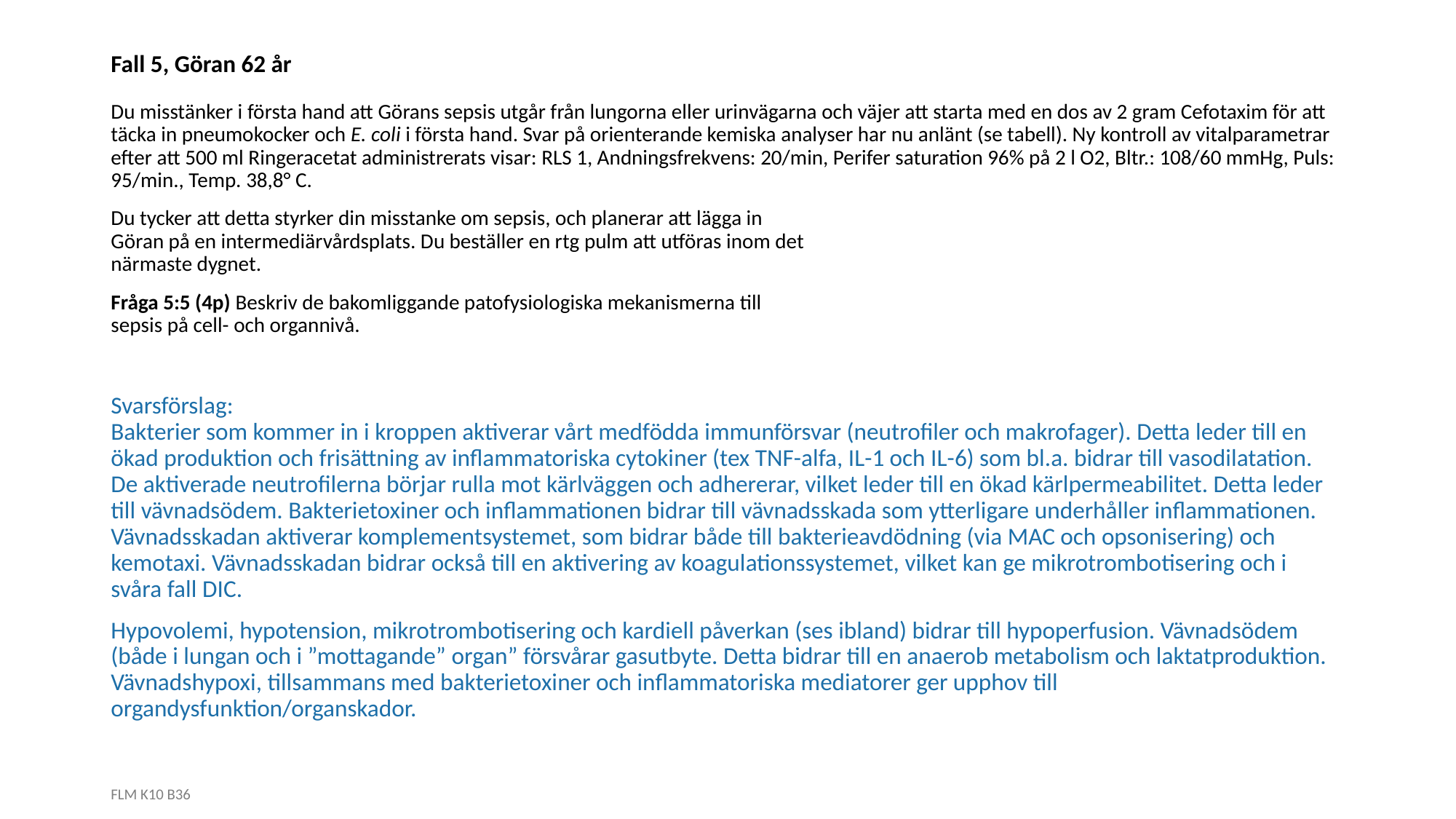

Fall 5, Göran 62 år 
Du misstänker i första hand att Görans sepsis utgår från lungorna eller urinvägarna och väjer att starta med en dos av 2 gram Cefotaxim för att täcka in pneumokocker och E. coli i första hand. Svar på orienterande kemiska analyser har nu anlänt (se tabell). Ny kontroll av vitalparametrar efter att 500 ml Ringeracetat administrerats visar: RLS 1, Andningsfrekvens: 20/min, Perifer saturation 96% på 2 l O2, Bltr.: 108/60 mmHg, Puls: 95/min., Temp. 38,8° C.
Du tycker att detta styrker din misstanke om sepsis, och planerar att lägga in
Göran på en intermediärvårdsplats. Du beställer en rtg pulm att utföras inom det
närmaste dygnet.
Fråga 5:5 (4p) Beskriv de bakomliggande patofysiologiska mekanismerna till
sepsis på cell- och organnivå.

Svarsförslag: 
Bakterier som kommer in i kroppen aktiverar vårt medfödda immunförsvar (neutrofiler och makrofager). Detta leder till en ökad produktion och frisättning av inflammatoriska cytokiner (tex TNF-alfa, IL-1 och IL-6) som bl.a. bidrar till vasodilatation. De aktiverade neutrofilerna börjar rulla mot kärlväggen och adhererar, vilket leder till en ökad kärlpermeabilitet. Detta leder till vävnadsödem. Bakterietoxiner och inflammationen bidrar till vävnadsskada som ytterligare underhåller inflammationen. Vävnadsskadan aktiverar komplementsystemet, som bidrar både till bakterieavdödning (via MAC och opsonisering) och kemotaxi. Vävnadsskadan bidrar också till en aktivering av koagulationssystemet, vilket kan ge mikrotrombotisering och i svåra fall DIC.
Hypovolemi, hypotension, mikrotrombotisering och kardiell påverkan (ses ibland) bidrar till hypoperfusion. Vävnadsödem (både i lungan och i ”mottagande” organ” försvårar gasutbyte. Detta bidrar till en anaerob metabolism och laktatproduktion. Vävnadshypoxi, tillsammans med bakterietoxiner och inflammatoriska mediatorer ger upphov till organdysfunktion/organskador.
FLM K10 B36